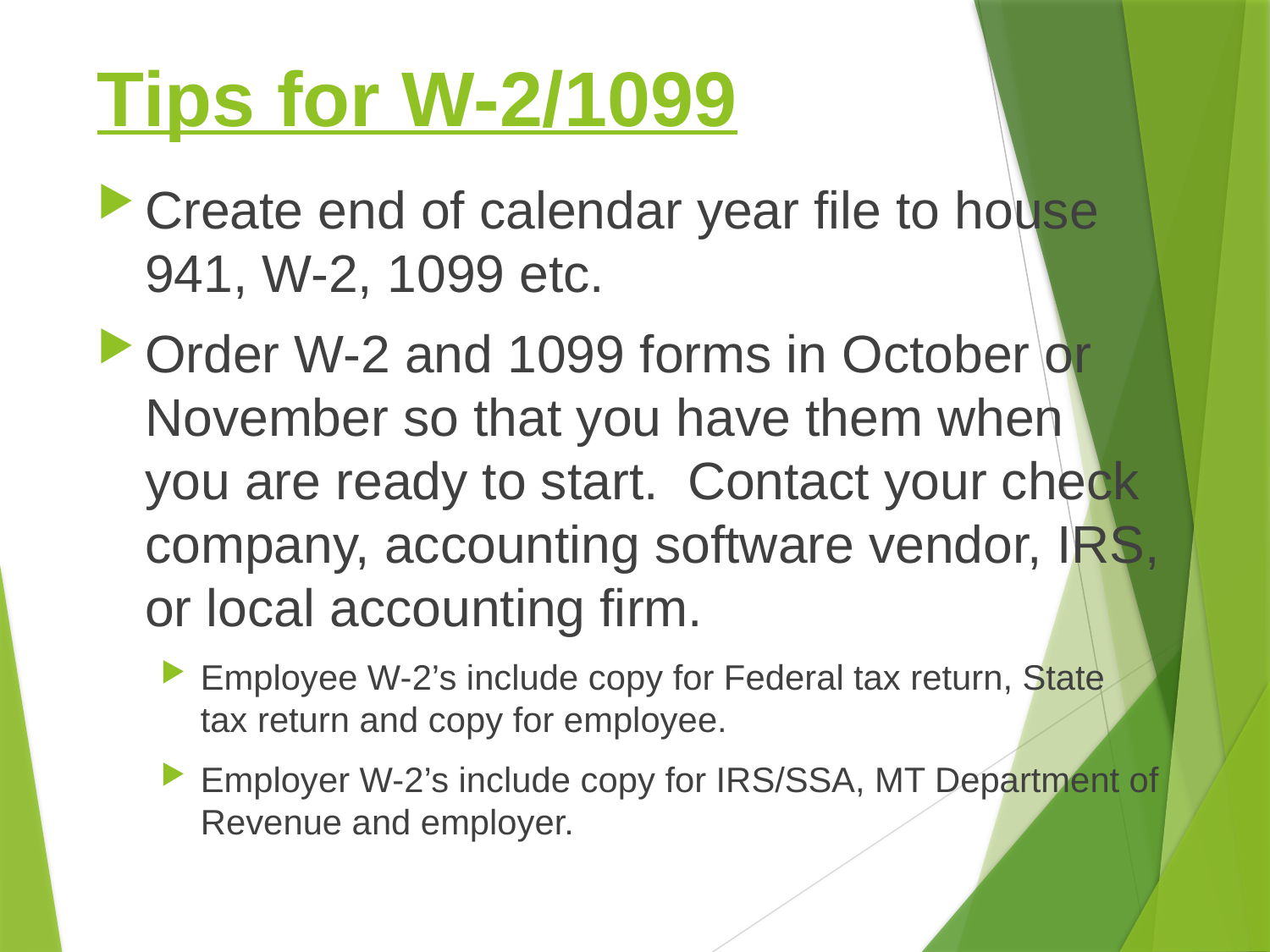

# Tips for W-2/1099
Create end of calendar year file to house 941, W-2, 1099 etc.
Order W-2 and 1099 forms in October or November so that you have them when you are ready to start.  Contact your check company, accounting software vendor, IRS, or local accounting firm.
Employee W-2’s include copy for Federal tax return, State tax return and copy for employee.
Employer W-2’s include copy for IRS/SSA, MT Department of Revenue and employer.